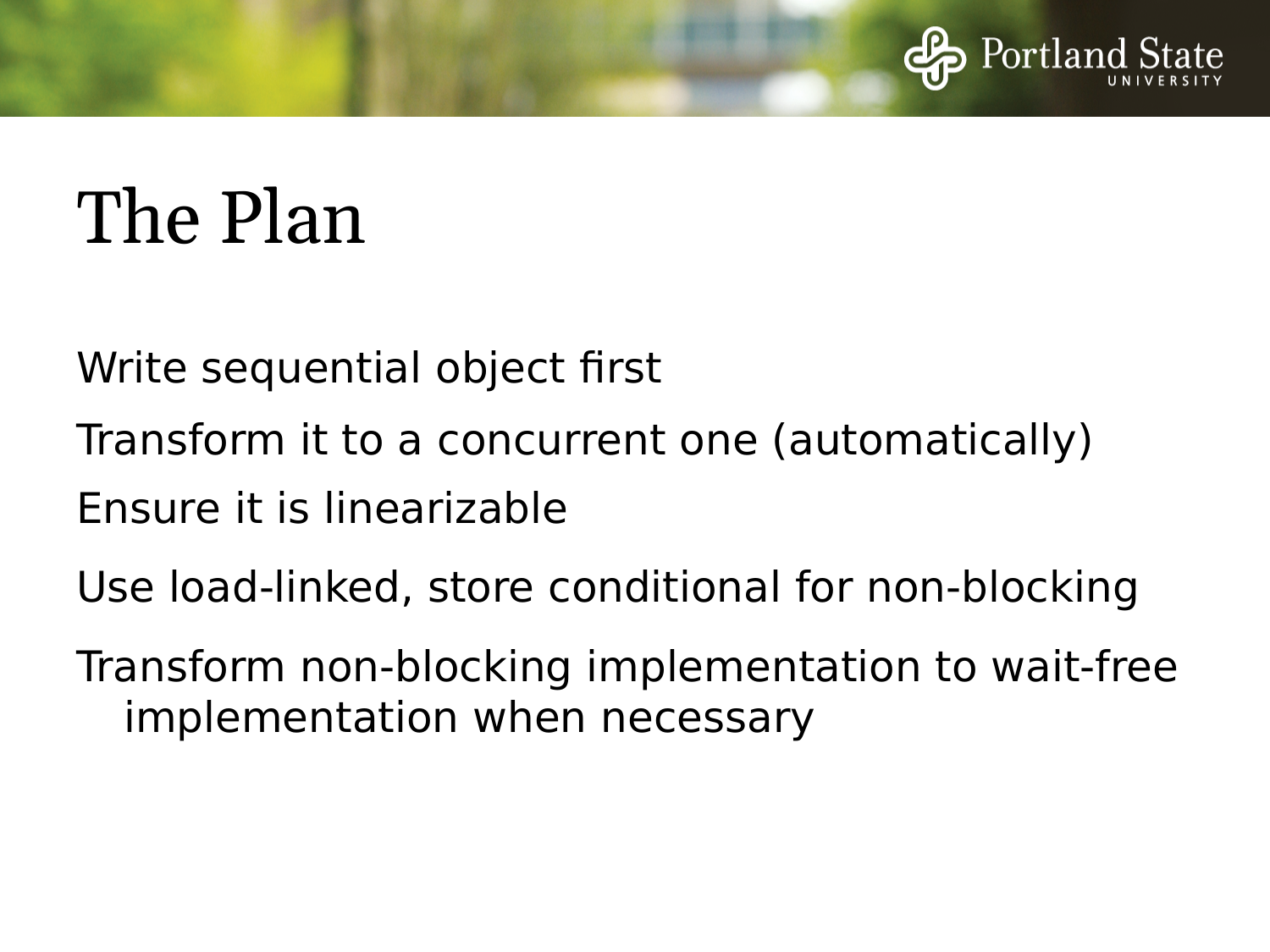

# The Plan
Write sequential object first

Transform it to a concurrent one (automatically)

Ensure it is linearizable

Use load-linked, store conditional for non-blocking

Transform non-blocking implementation to wait-free implementation when necessary